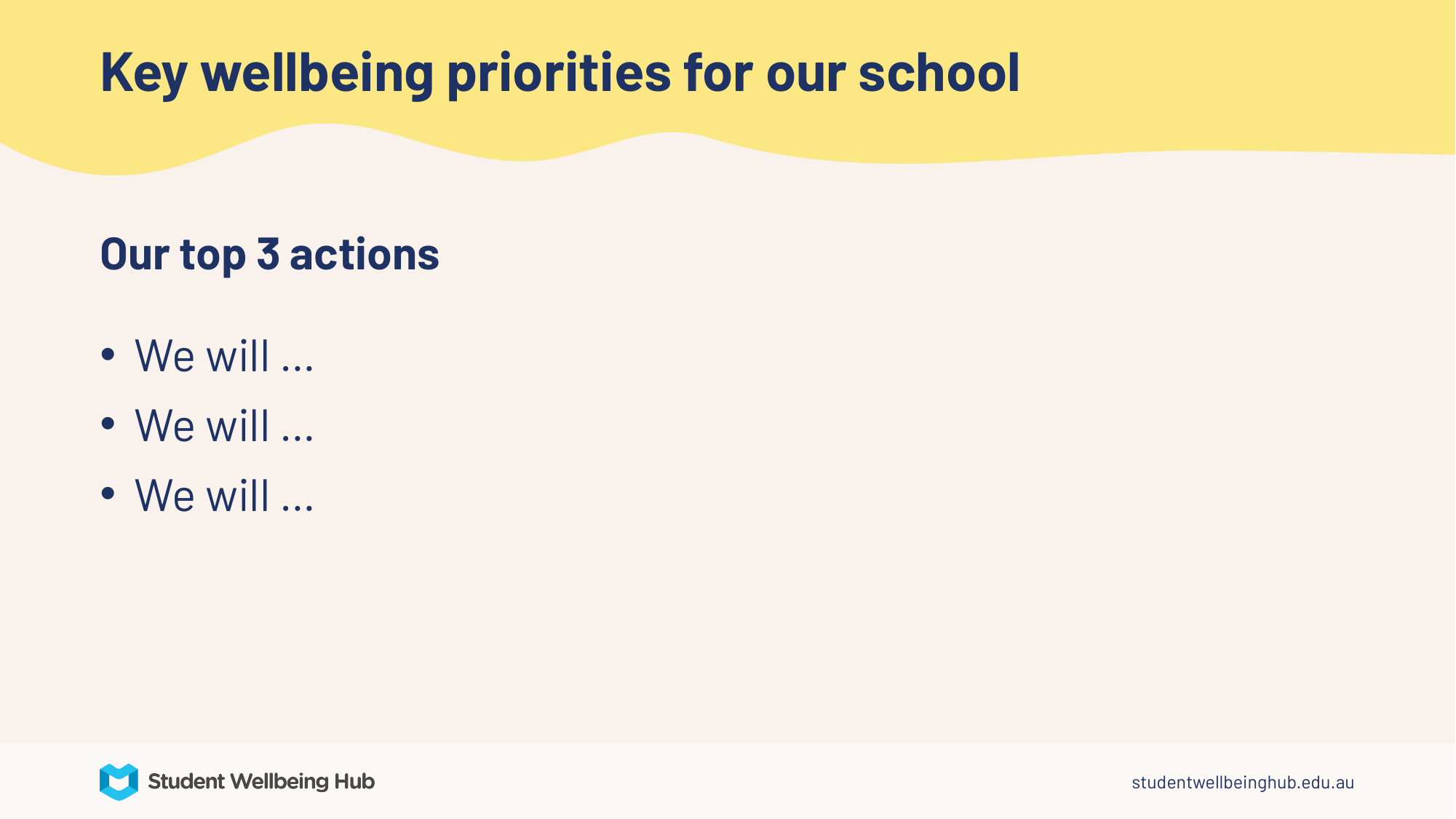

# Key wellbeing priorities for our school
Our top 3 actions
We will …
We will …
We will …